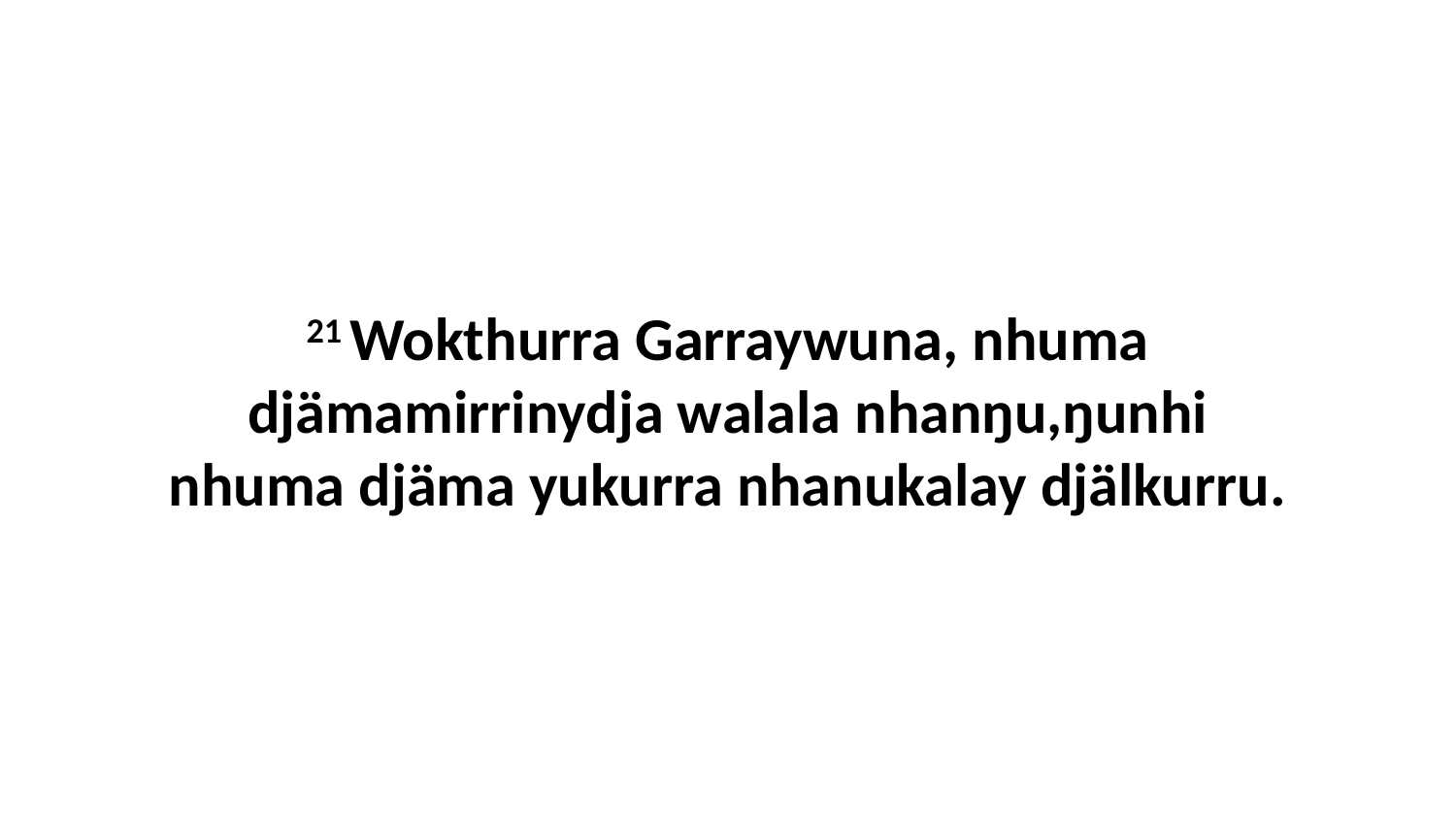

21 Wokthurra Garraywuna, nhuma djämamirrinydja walala nhanŋu,ŋunhi nhuma djäma yukurra nhanukalay djälkurru.